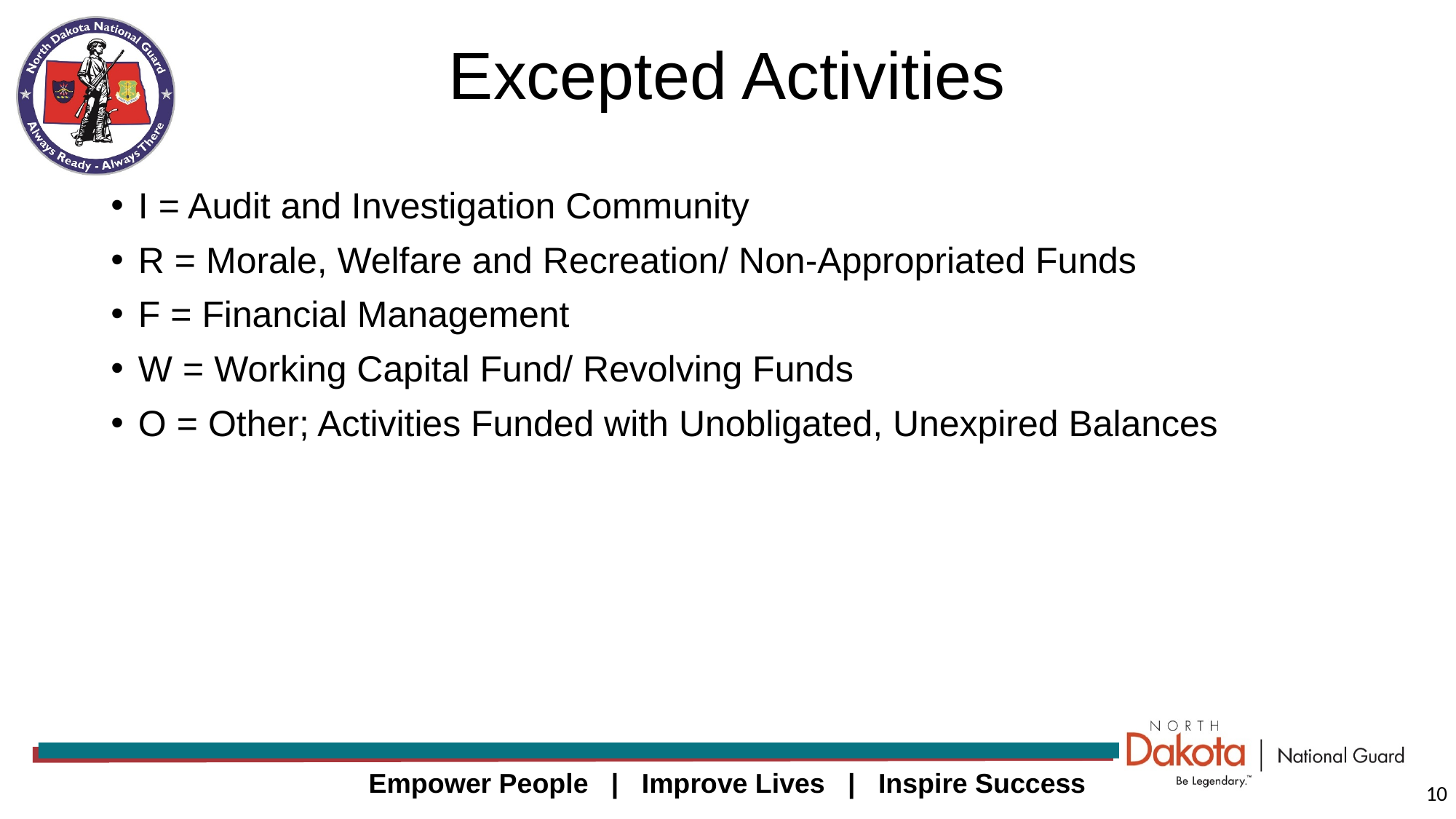

# Excepted Activities
I = Audit and Investigation Community
R = Morale, Welfare and Recreation/ Non-Appropriated Funds
F = Financial Management
W = Working Capital Fund/ Revolving Funds
O = Other; Activities Funded with Unobligated, Unexpired Balances